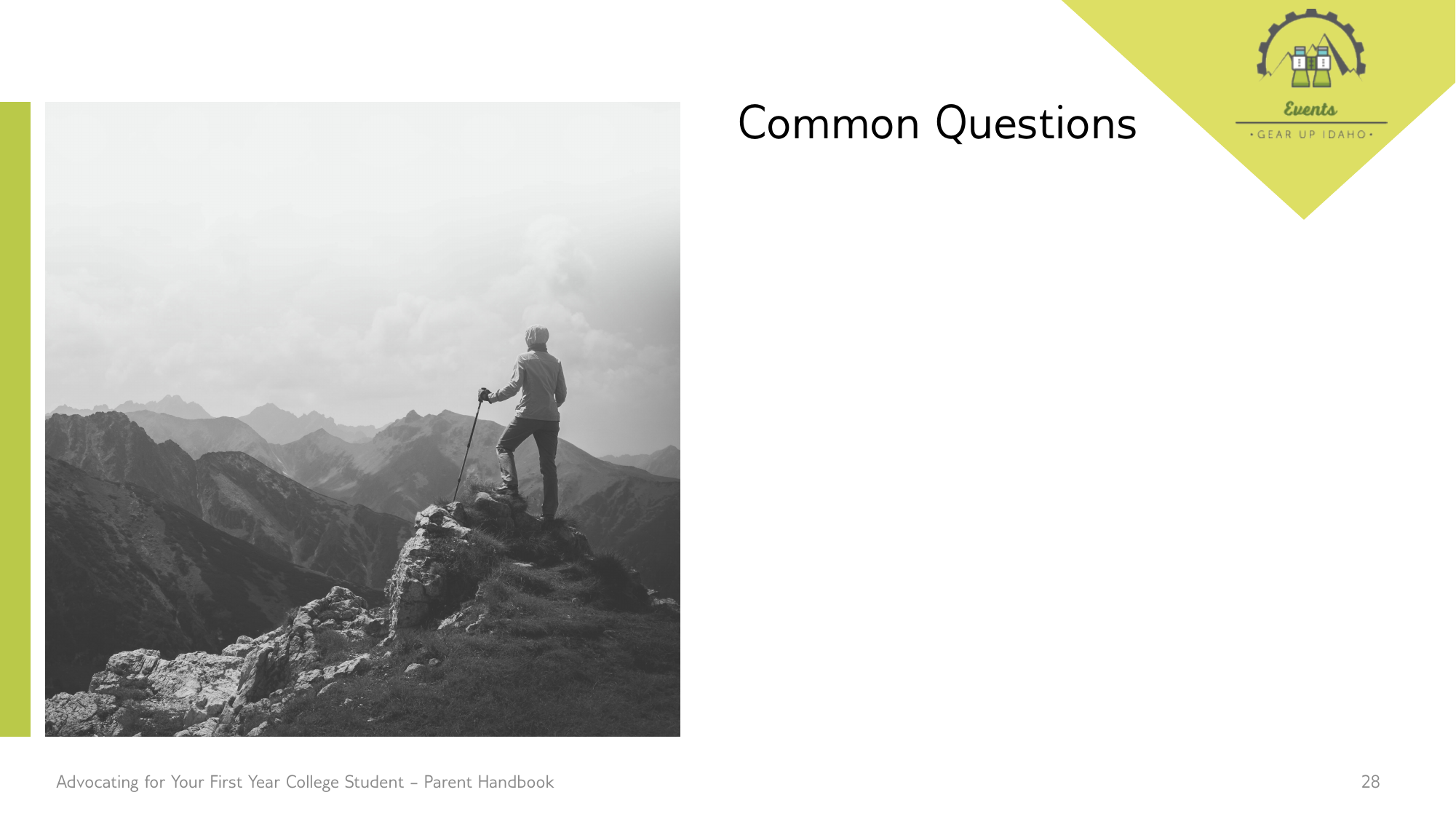

# Common Questions

Advocating for Your First Year College Student – Parent Handbook
28